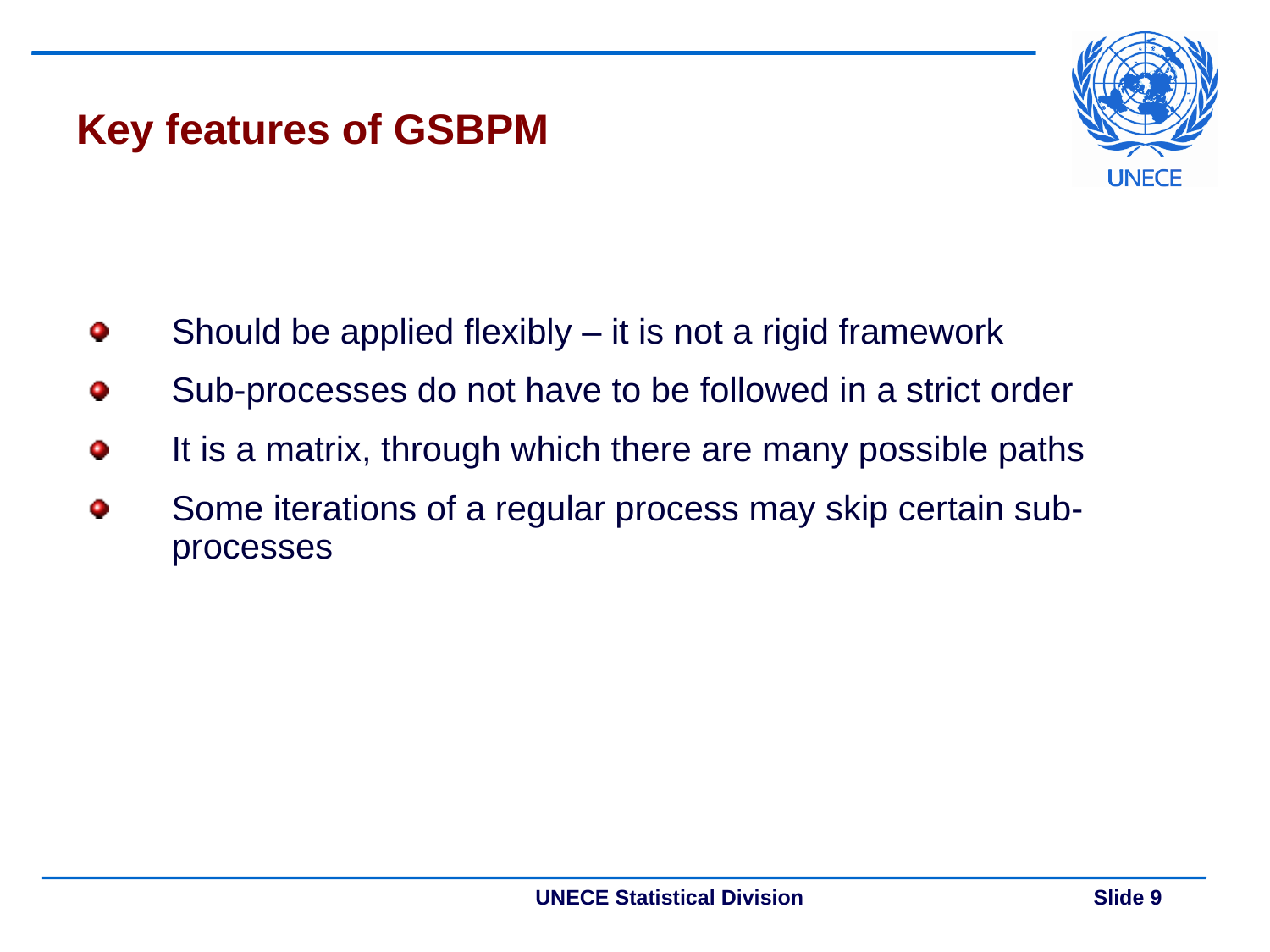

# Key features of GSBPM

Should be applied flexibly – it is not a rigid framework
Sub-processes do not have to be followed in a strict order
It is a matrix, through which there are many possible paths
Some iterations of a regular process may skip certain sub-processes